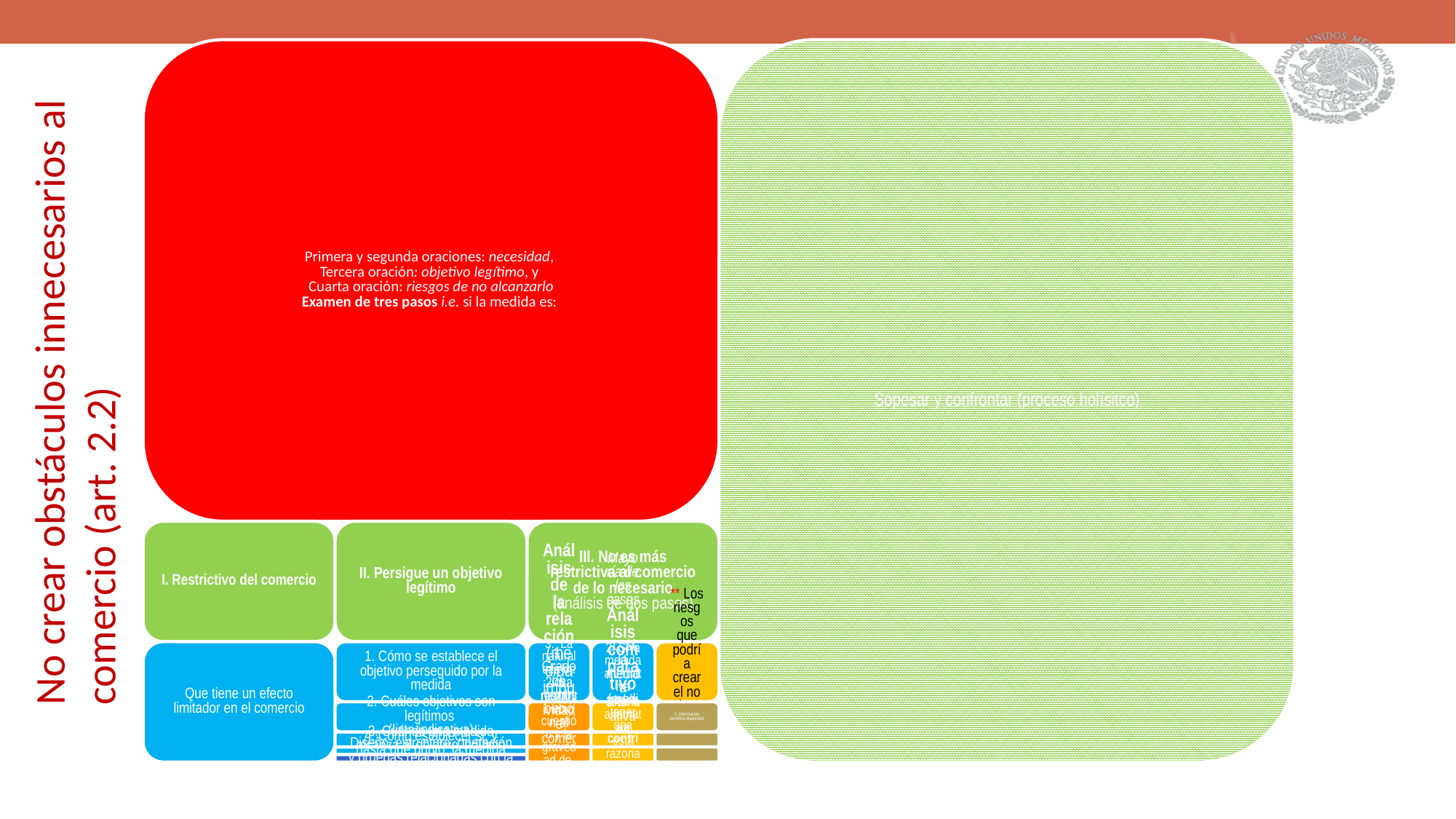

I. Restrictivo del comercio
II. Persigue un objetivo legítimo
(análisis de dos pasos)
1. Cómo se establece el objetivo perseguido por la medida
2. Cuáles objetivos son legítimos
(lista indicativa)
1. Información científica disponible
Primera y segunda oraciones: necesidad,
Tercera oración: objetivo legítimo, y
Cuarta oración: riesgos de no alcanzarlo
Examen de tres pasos i.e. si la medida es:
Sopesar y confrontar (proceso holísitco)
Que tiene un efecto limitador en el comercio
No crear obstáculos innecesarios al comercio (art. 2.2)

no todas las instituciones transnacionales con actividades de normalización son "internacionales"